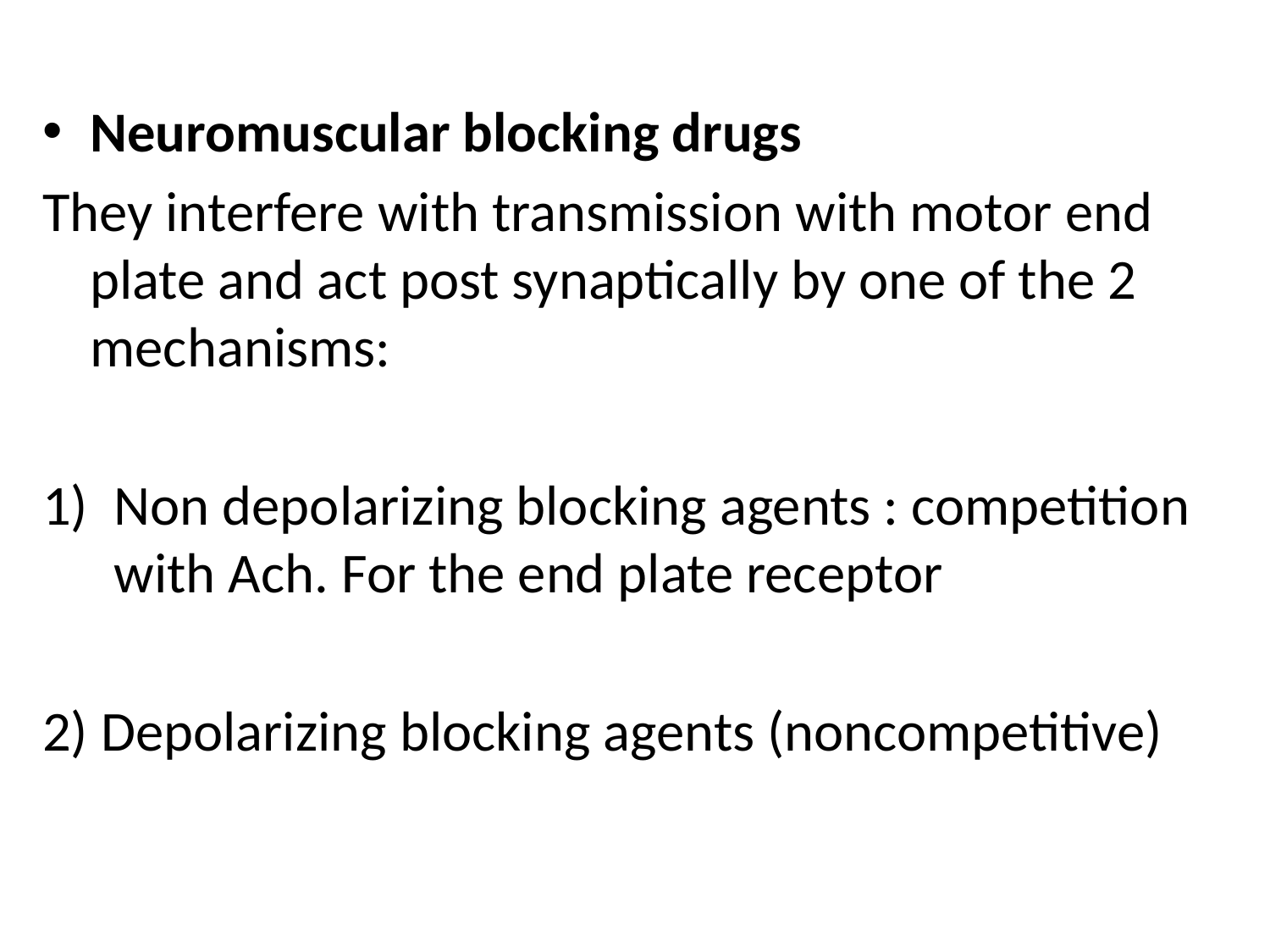

Neuromuscular blocking drugs
They interfere with transmission with motor end plate and act post synaptically by one of the 2 mechanisms:

Non depolarizing blocking agents : competition with Ach. For the end plate receptor

2) Depolarizing blocking agents (noncompetitive)